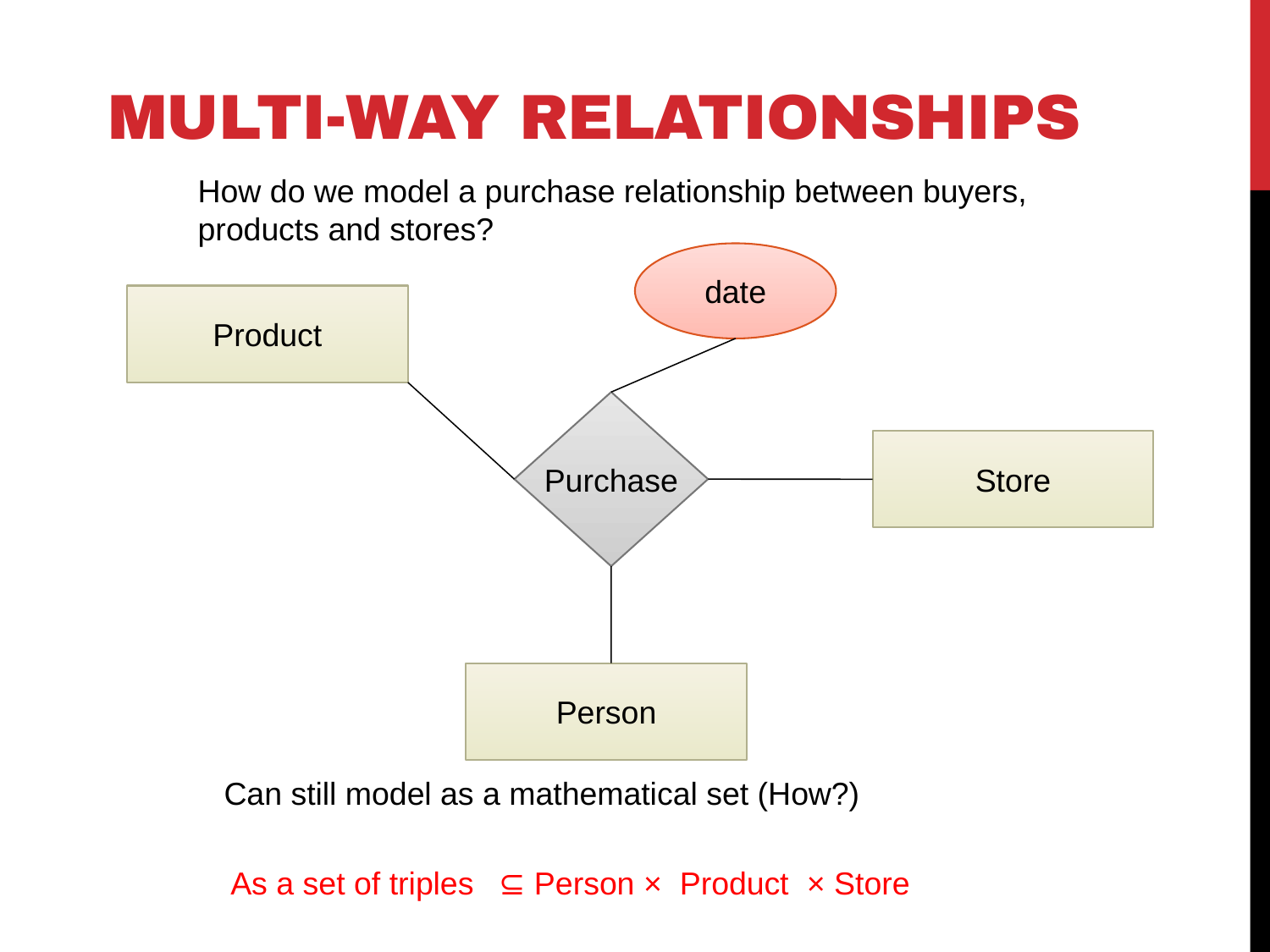

# Multi-way Relationships
How do we model a purchase relationship between buyers,
products and stores?
date
Product

Purchase
Store

Person
Can still model as a mathematical set (How?)
As a set of triples  ⊆ Person ×  Product  × Store